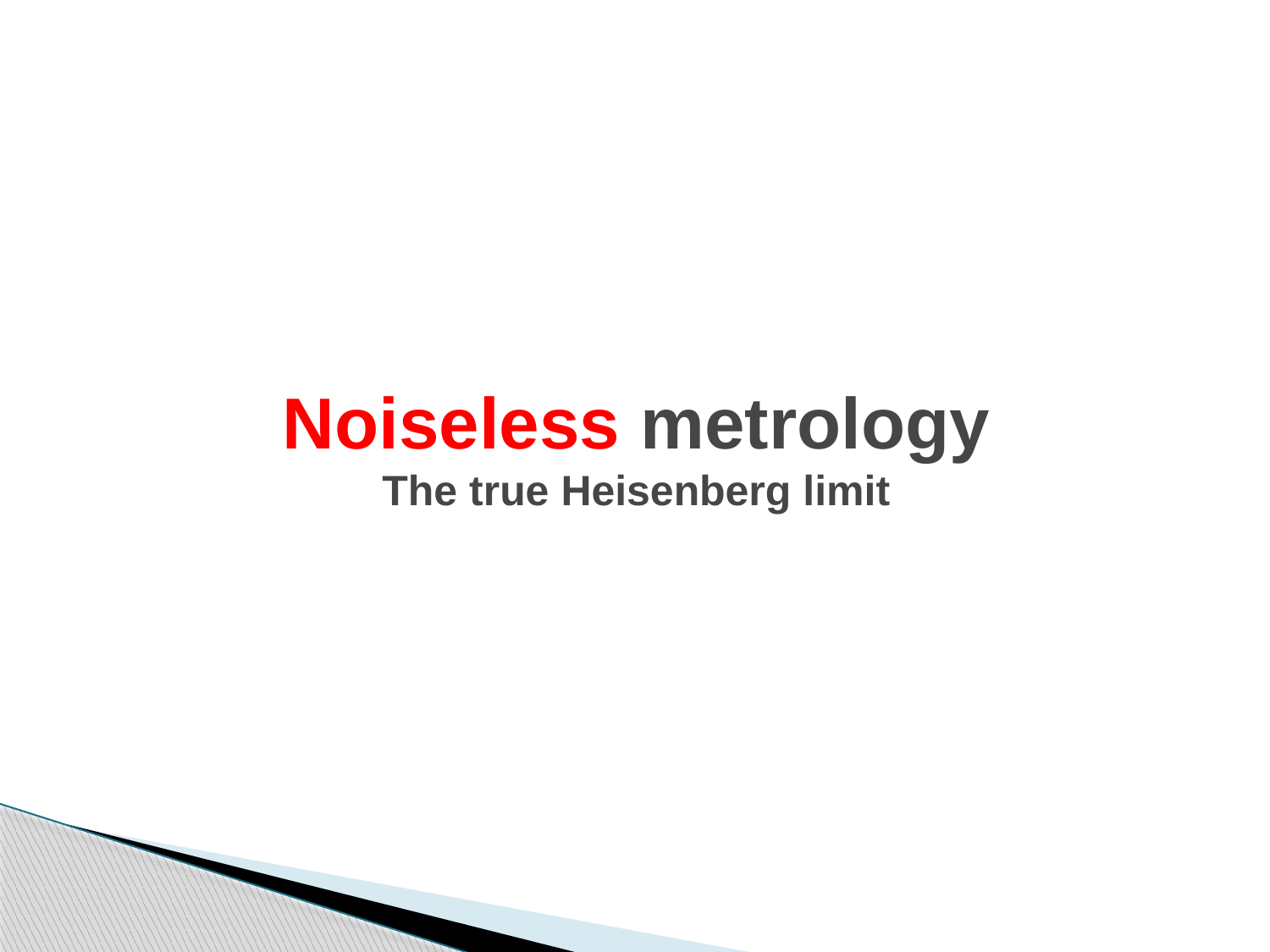

# Noiseless metrology The true Heisenberg limit